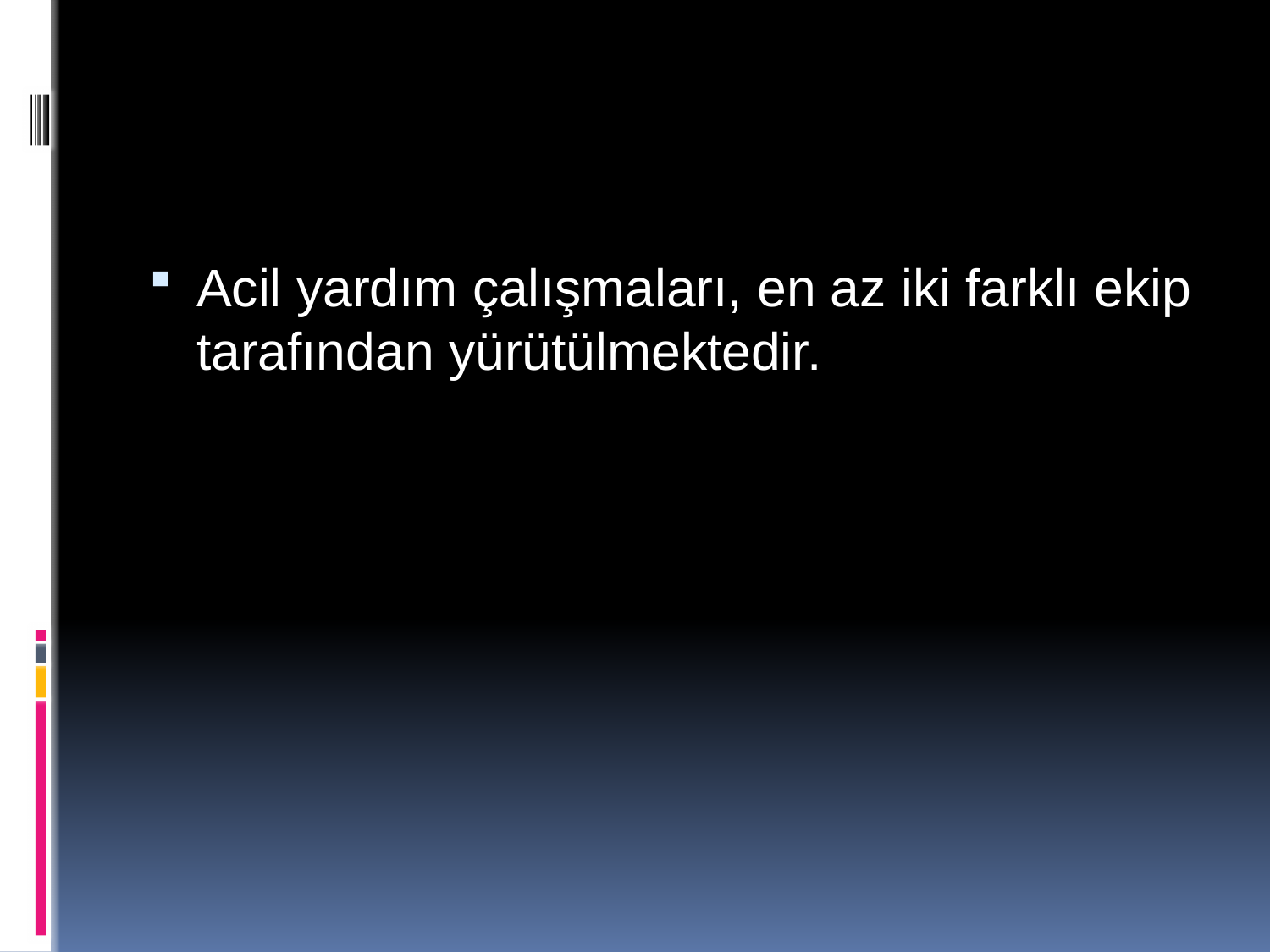

Acil yardım çalışmaları, en az iki farklı ekip tarafından yürütülmektedir.